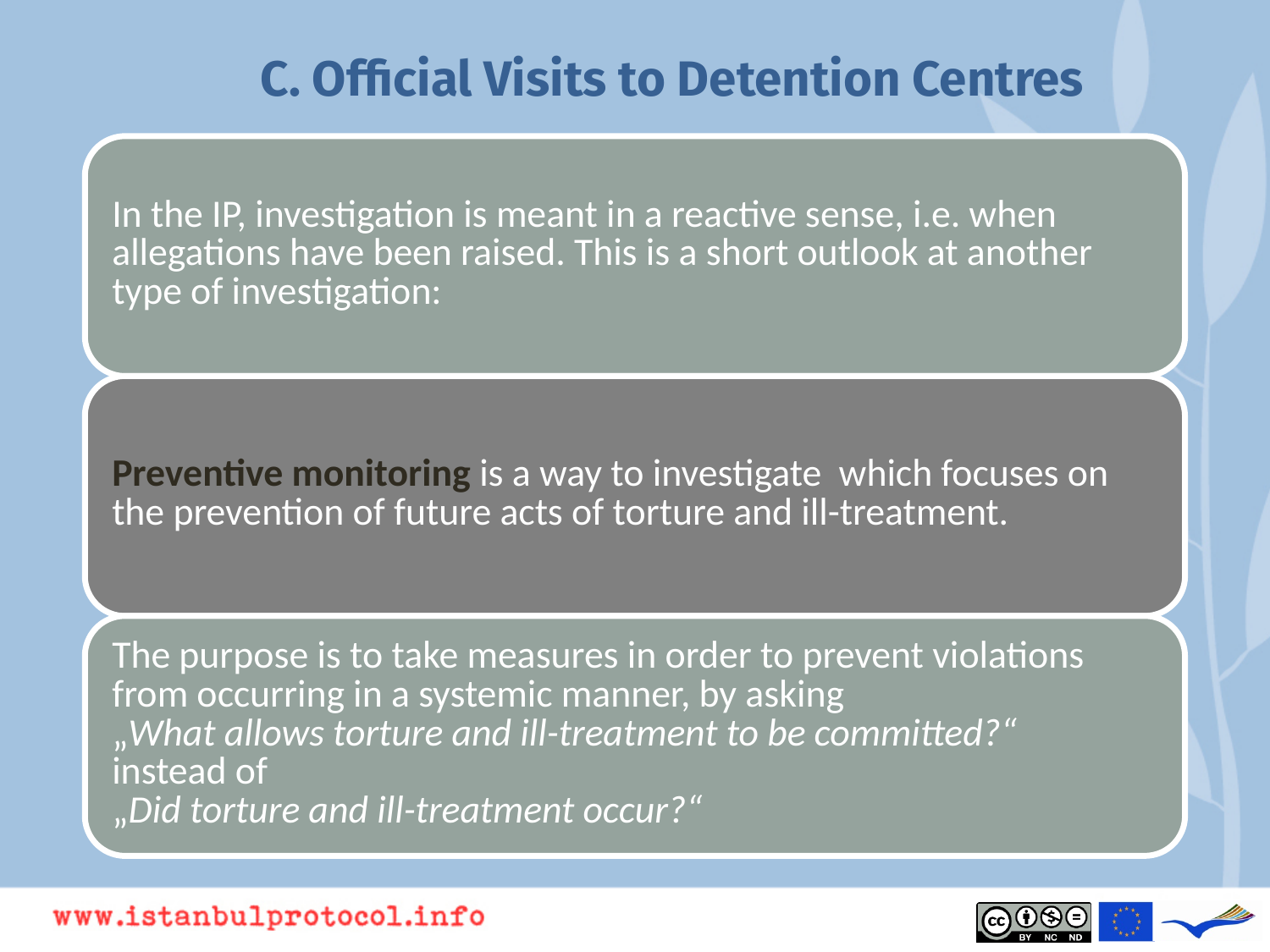

C. Official Visits to Detention Centres
In the IP, investigation is meant in a reactive sense, i.e. when allegations have been raised. This is a short outlook at another type of investigation:
Preventive monitoring is a way to investigate  which focuses on the prevention of future acts of torture and ill-treatment.
The purpose is to take measures in order to prevent violations from occurring in a systemic manner, by asking
„What allows torture and ill-treatment to be committed?“
instead of
„Did torture and ill-treatment occur?“